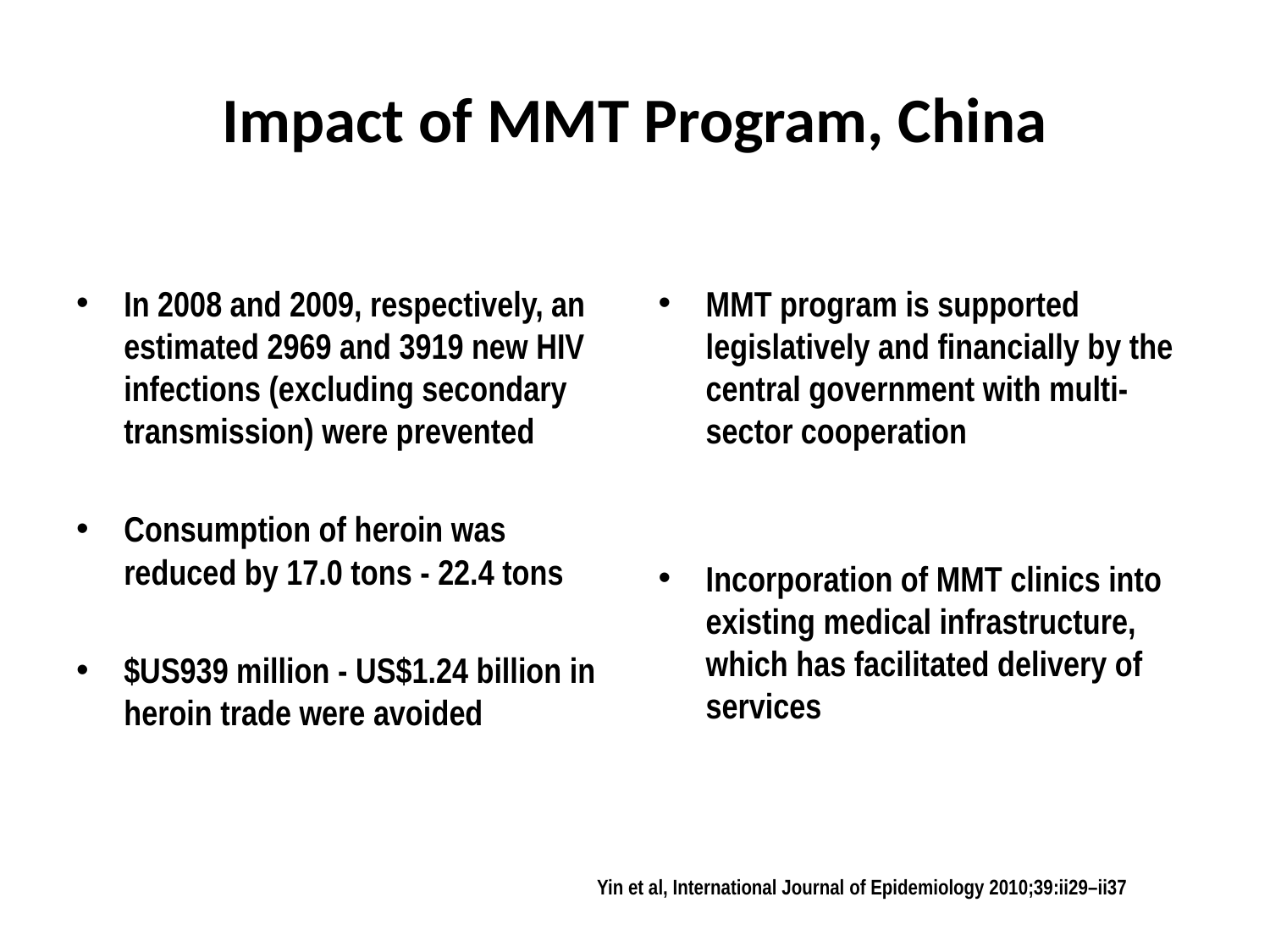

# Impact of MMT Program, China
In 2008 and 2009, respectively, an estimated 2969 and 3919 new HIV infections (excluding secondary transmission) were prevented

Consumption of heroin was reduced by 17.0 tons - 22.4 tons

$US939 million - US$1.24 billion in heroin trade were avoided
MMT program is supported legislatively and financially by the central government with multi-sector cooperation

Incorporation of MMT clinics into existing medical infrastructure, which has facilitated delivery of services
Yin et al, International Journal of Epidemiology 2010;39:ii29–ii37